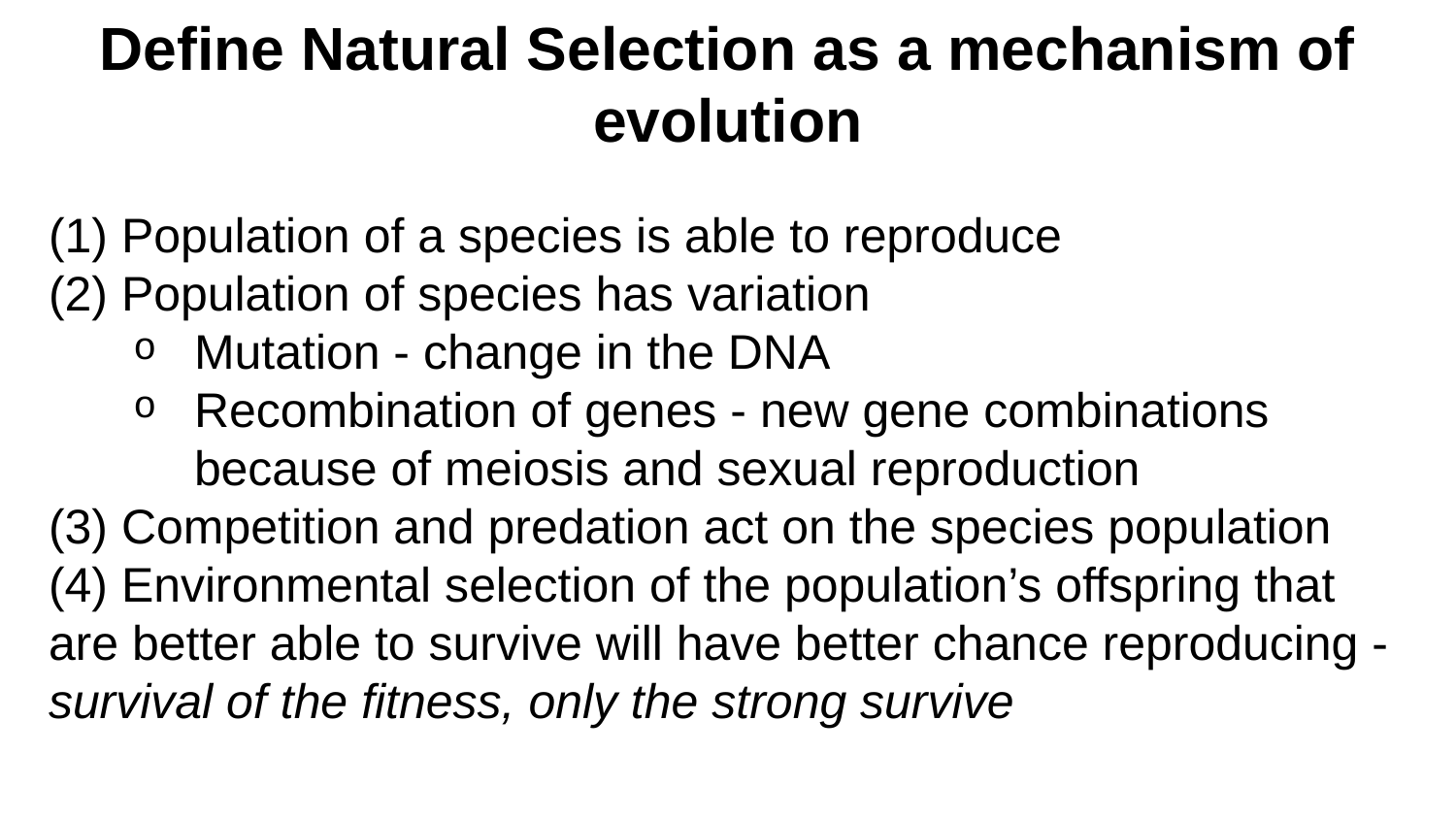

# Define Natural Selection as a mechanism of evolution
(1) Population of a species is able to reproduce
(2) Population of species has variation
Mutation - change in the DNA
Recombination of genes - new gene combinations because of meiosis and sexual reproduction
(3) Competition and predation act on the species population
(4) Environmental selection of the population’s offspring that are better able to survive will have better chance reproducing - survival of the fitness, only the strong survive